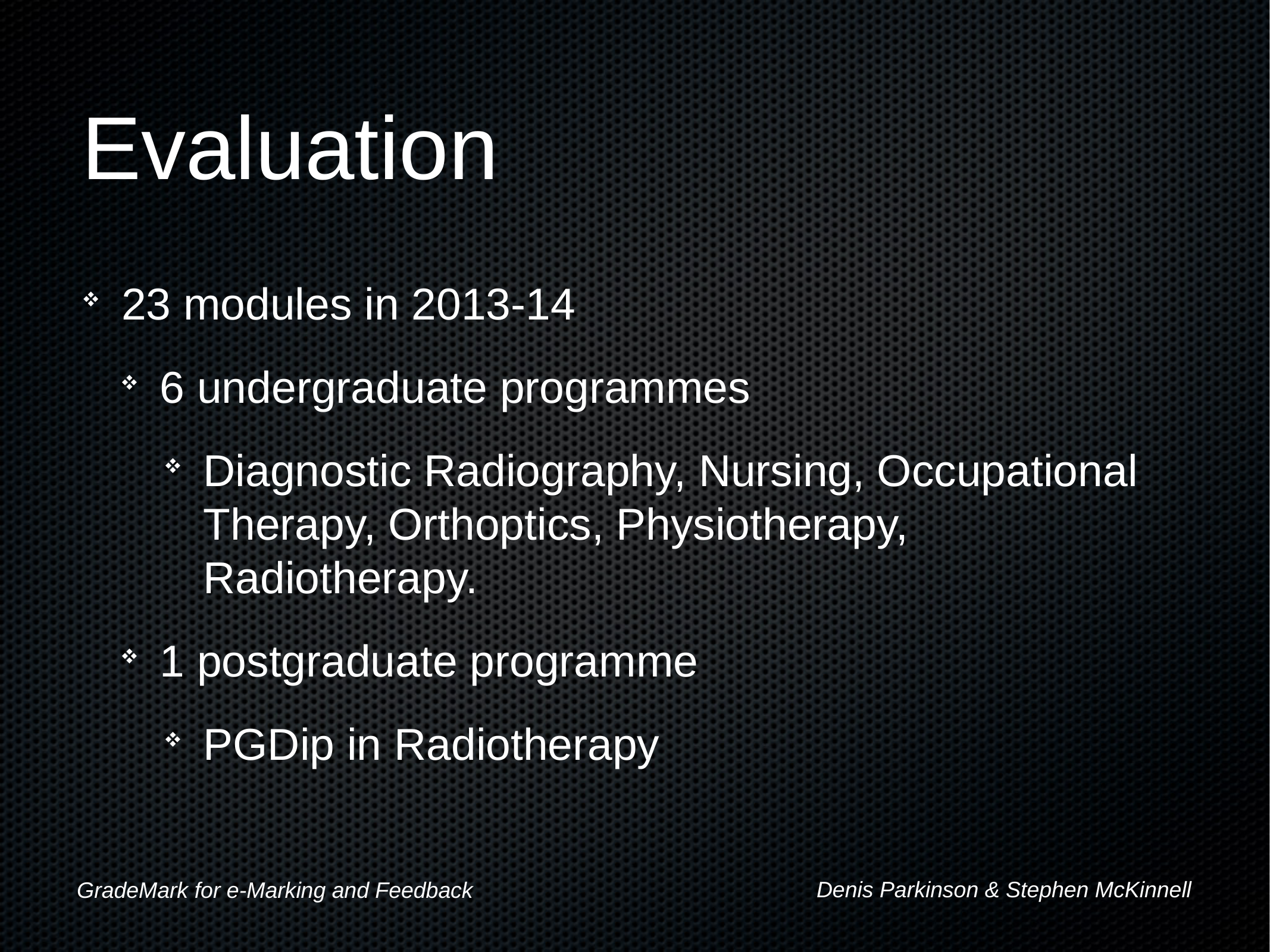

# Evaluation
23 modules in 2013-14
6 undergraduate programmes
Diagnostic Radiography, Nursing, Occupational Therapy, Orthoptics, Physiotherapy, Radiotherapy.
1 postgraduate programme
PGDip in Radiotherapy